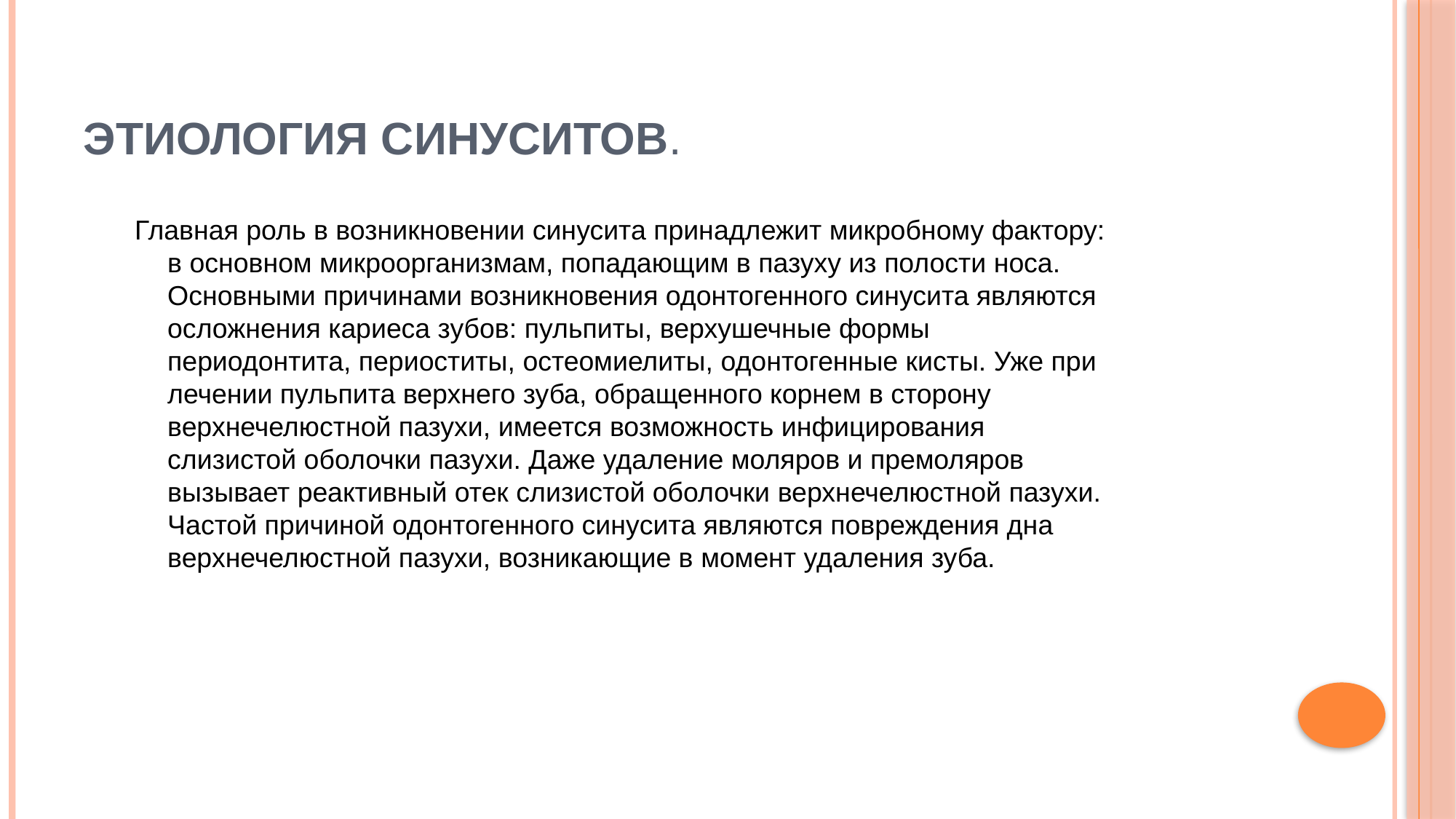

# Этиология синуситов.
Главная роль в возникновении синусита принадлежит микробному фактору: в основном микроорганизмам, попадающим в пазуху из полости носа. Основными причинами возникновения одонтогенного синусита являются осложнения кариеса зубов: пульпиты, верхушечные формы периодонтита, периоститы, остеомиелиты, одонтогенные кисты. Уже при лечении пульпита верхнего зуба, обращенного корнем в сторону верхнечелюстной пазухи, имеется возможность инфицирования слизистой оболочки пазухи. Даже удаление моляров и премоляров вызывает реактивный отек слизистой оболочки верхнечелюстной пазухи. Частой причиной одонтогенного синуcита являются повреждения дна верхнечелюстной пазухи, возникающие в момент удаления зуба.